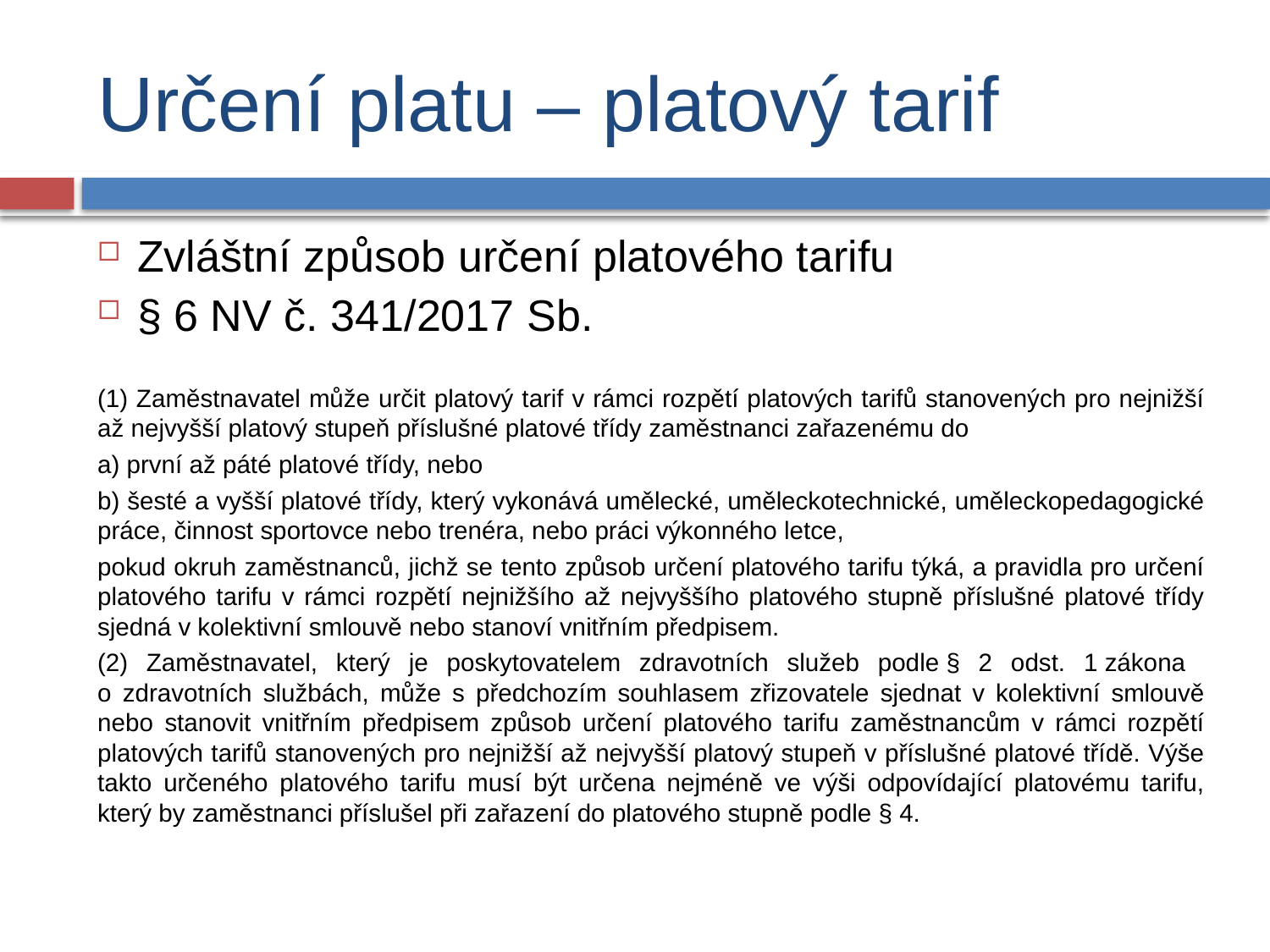

# Určení platu – platový tarif
Zvláštní způsob určení platového tarifu
§ 6 NV č. 341/2017 Sb.

(1) Zaměstnavatel může určit platový tarif v rámci rozpětí platových tarifů stanovených pro nejnižší až nejvyšší platový stupeň příslušné platové třídy zaměstnanci zařazenému do
a) první až páté platové třídy, nebo
b) šesté a vyšší platové třídy, který vykonává umělecké, uměleckotechnické, uměleckopedagogické práce, činnost sportovce nebo trenéra, nebo práci výkonného letce,
pokud okruh zaměstnanců, jichž se tento způsob určení platového tarifu týká, a pravidla pro určení platového tarifu v rámci rozpětí nejnižšího až nejvyššího platového stupně příslušné platové třídy sjedná v kolektivní smlouvě nebo stanoví vnitřním předpisem.
(2) Zaměstnavatel, který je poskytovatelem zdravotních služeb podle § 2 odst. 1 zákona
o zdravotních službách, může s předchozím souhlasem zřizovatele sjednat v kolektivní smlouvě nebo stanovit vnitřním předpisem způsob určení platového tarifu zaměstnancům v rámci rozpětí platových tarifů stanovených pro nejnižší až nejvyšší platový stupeň v příslušné platové třídě. Výše takto určeného platového tarifu musí být určena nejméně ve výši odpovídající platovému tarifu, který by zaměstnanci příslušel při zařazení do platového stupně podle § 4.